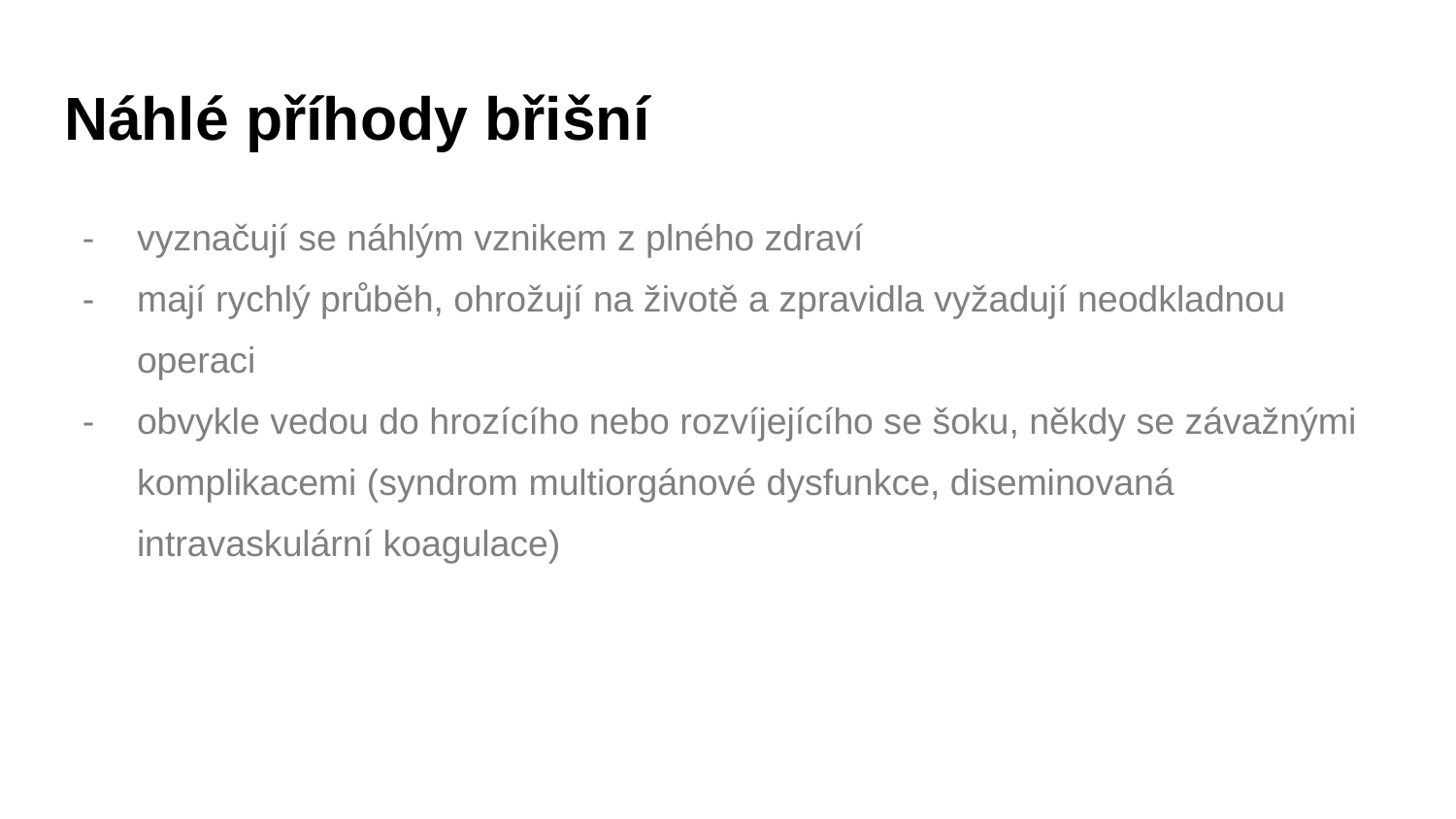

# Náhlé příhody břišní
vyznačují se náhlým vznikem z plného zdraví
mají rychlý průběh, ohrožují na životě a zpravidla vyžadují neodkladnou operaci
obvykle vedou do hrozícího nebo rozvíjejícího se šoku, někdy se závažnými komplikacemi (syndrom multiorgánové dysfunkce, diseminovaná intravaskulární koagulace)